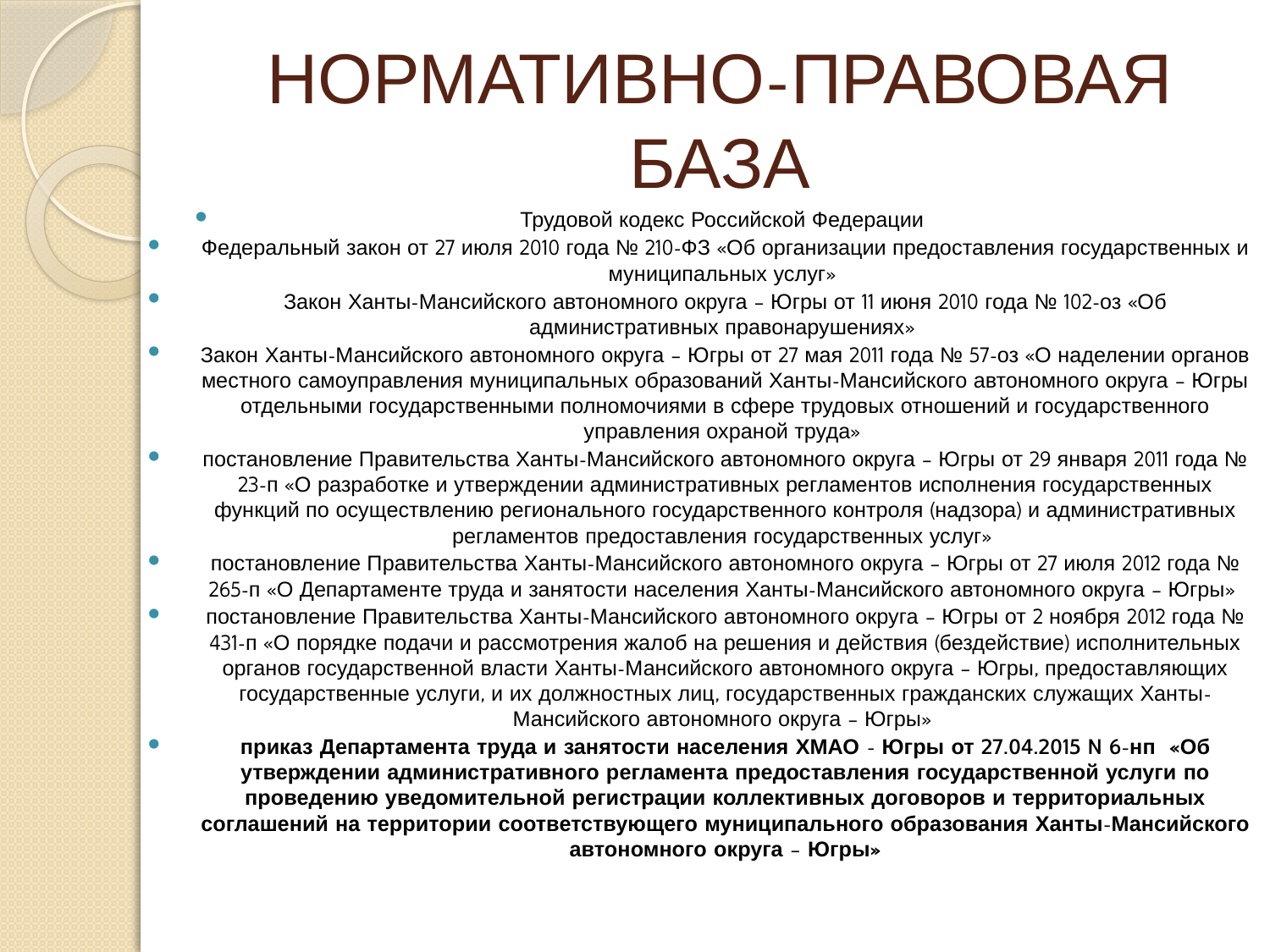

# НОРМАТИВНО-ПРАВОВАЯ БАЗА
Трудовой кодекс Российской Федерации
Федеральный закон от 27 июля 2010 года № 210-ФЗ «Об организации предоставления государственных и муниципальных услуг»
Закон Ханты-Мансийского автономного округа – Югры от 11 июня 2010 года № 102-оз «Об административных правонарушениях»
Закон Ханты-Мансийского автономного округа – Югры от 27 мая 2011 года № 57-оз «О наделении органов местного самоуправления муниципальных образований Ханты-Мансийского автономного округа – Югры отдельными государственными полномочиями в сфере трудовых отношений и государственного управления охраной труда»
постановление Правительства Ханты-Мансийского автономного округа – Югры от 29 января 2011 года № 23-п «О разработке и утверждении административных регламентов исполнения государственных функций по осуществлению регионального государственного контроля (надзора) и административных регламентов предоставления государственных услуг»
постановление Правительства Ханты-Мансийского автономного округа – Югры от 27 июля 2012 года № 265-п «О Департаменте труда и занятости населения Ханты-Мансийского автономного округа – Югры»
постановление Правительства Ханты-Мансийского автономного округа – Югры от 2 ноября 2012 года № 431-п «О порядке подачи и рассмотрения жалоб на решения и действия (бездействие) исполнительных органов государственной власти Ханты-Мансийского автономного округа – Югры, предоставляющих государственные услуги, и их должностных лиц, государственных гражданских служащих Ханты-Мансийского автономного округа – Югры»
приказ Департамента труда и занятости населения ХМАО - Югры от 27.04.2015 N 6-нп  «Об утверждении административного регламента предоставления государственной услуги по проведению уведомительной регистрации коллективных договоров и территориальных соглашений на территории соответствующего муниципального образования Ханты-Мансийского автономного округа – Югры»